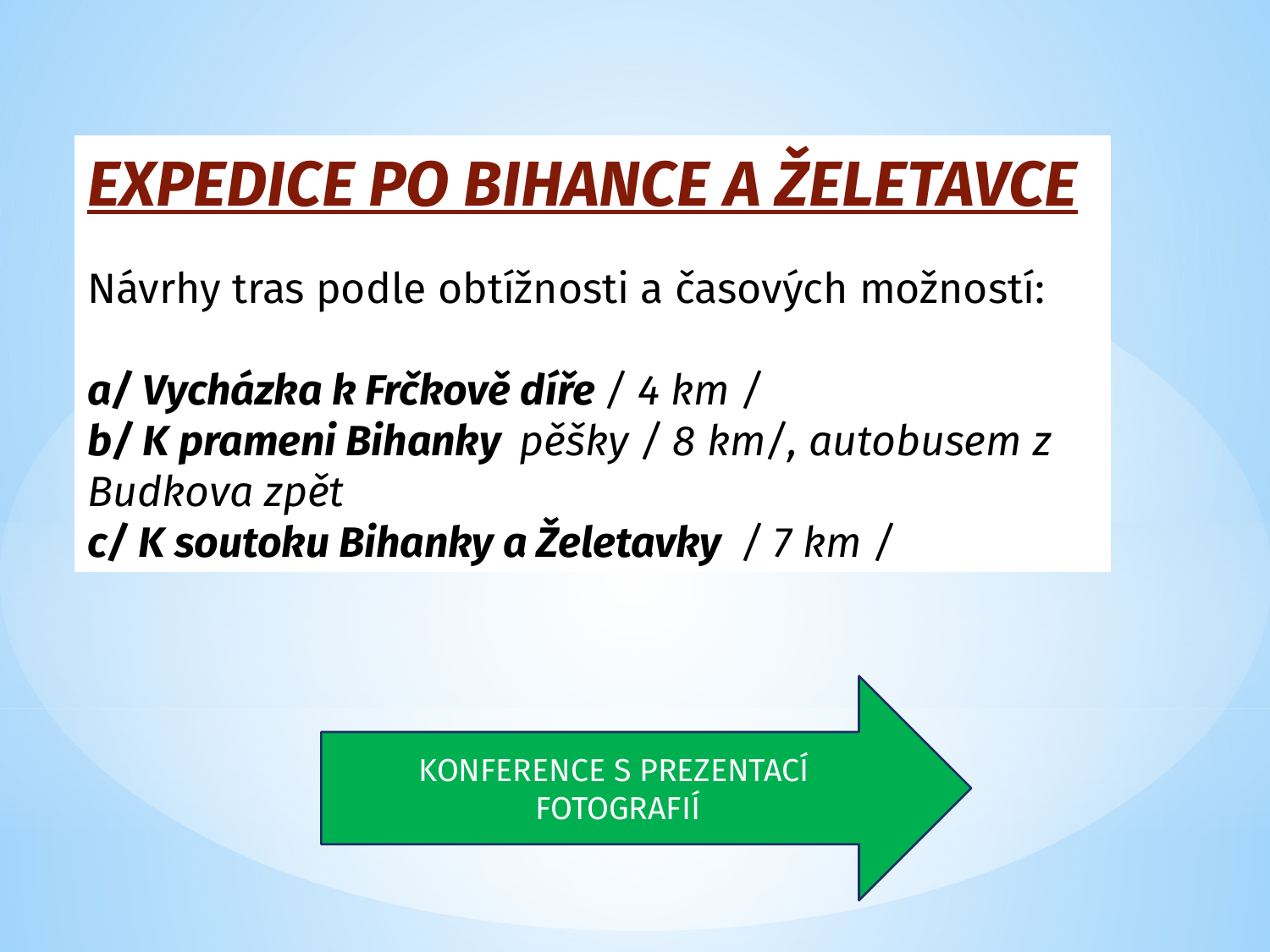

EXPEDICE PO BIHANCE A ŽELETAVCE

Návrhy tras podle obtížnosti a časových možností:

a/ Vycházka k Frčkově díře / 4 km /
b/ K prameni Bihanky  pěšky / 8 km/, autobusem z    Budkova zpět
c/ K soutoku Bihanky a Želetavky  / 7 km /
KONFERENCE S PREZENTACÍ  FOTOGRAFIÍ